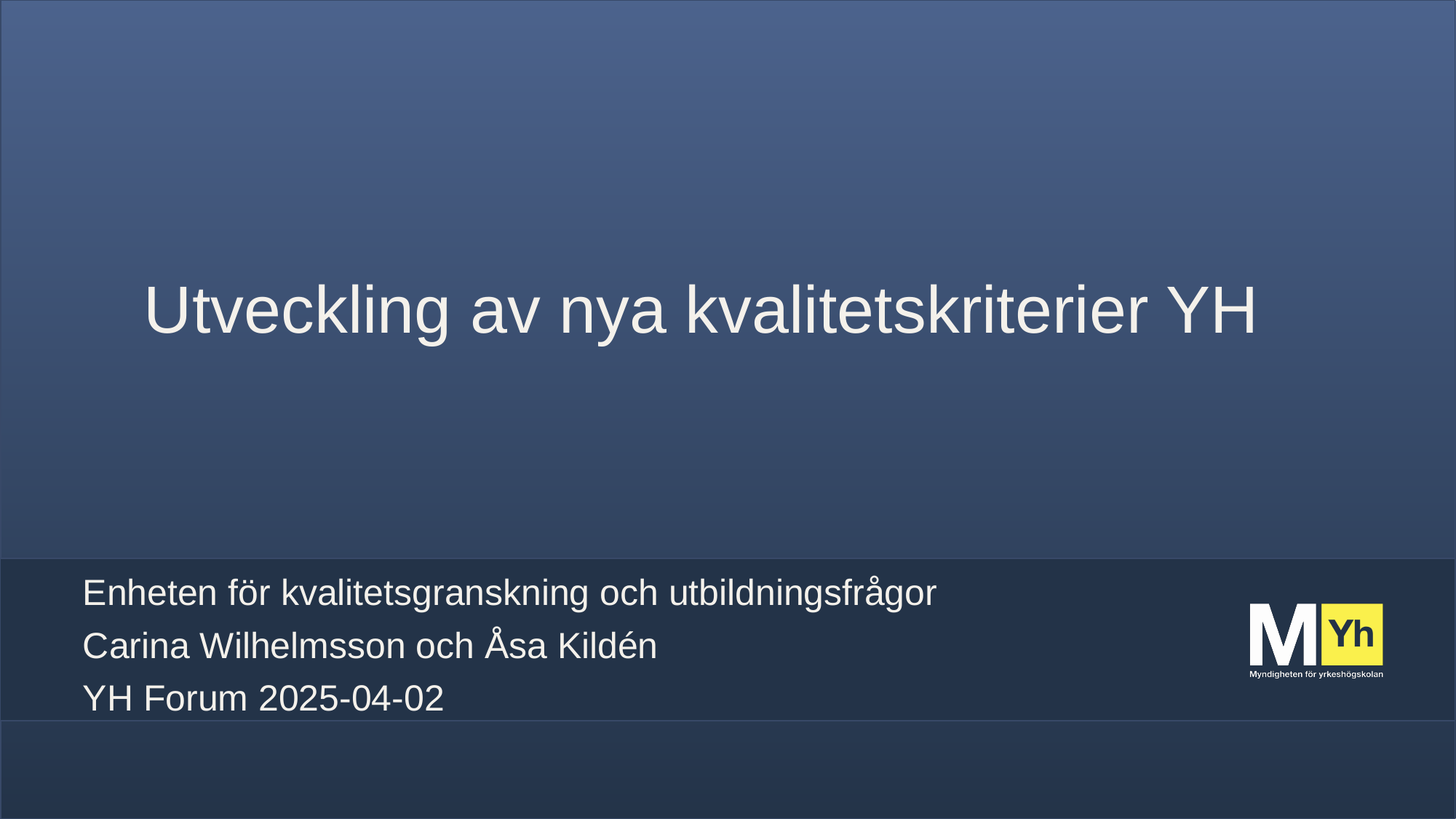

# Utveckling av nya kvalitetskriterier YH
Enheten för kvalitetsgranskning och utbildningsfrågor
Carina Wilhelmsson och Åsa Kildén
YH Forum 2025-04-02